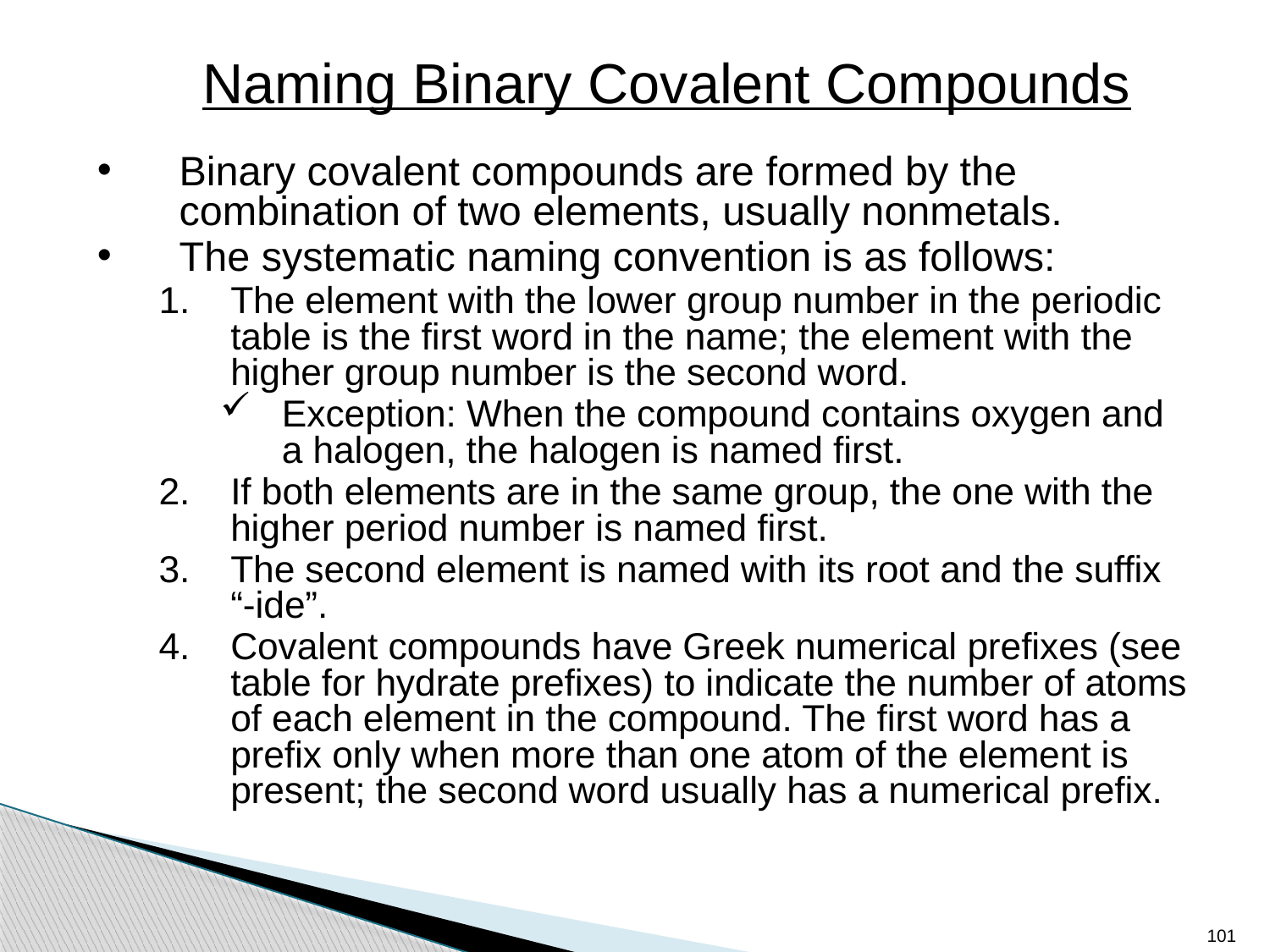

# Naming Binary Covalent Compounds
Binary covalent compounds are formed by the combination of two elements, usually nonmetals.
The systematic naming convention is as follows:
The element with the lower group number in the periodic table is the first word in the name; the element with the higher group number is the second word.
Exception: When the compound contains oxygen and a halogen, the halogen is named first.
If both elements are in the same group, the one with the higher period number is named first.
The second element is named with its root and the suffix “-ide”.
Covalent compounds have Greek numerical prefixes (see table for hydrate prefixes) to indicate the number of atoms of each element in the compound. The first word has a prefix only when more than one atom of the element is present; the second word usually has a numerical prefix.
101